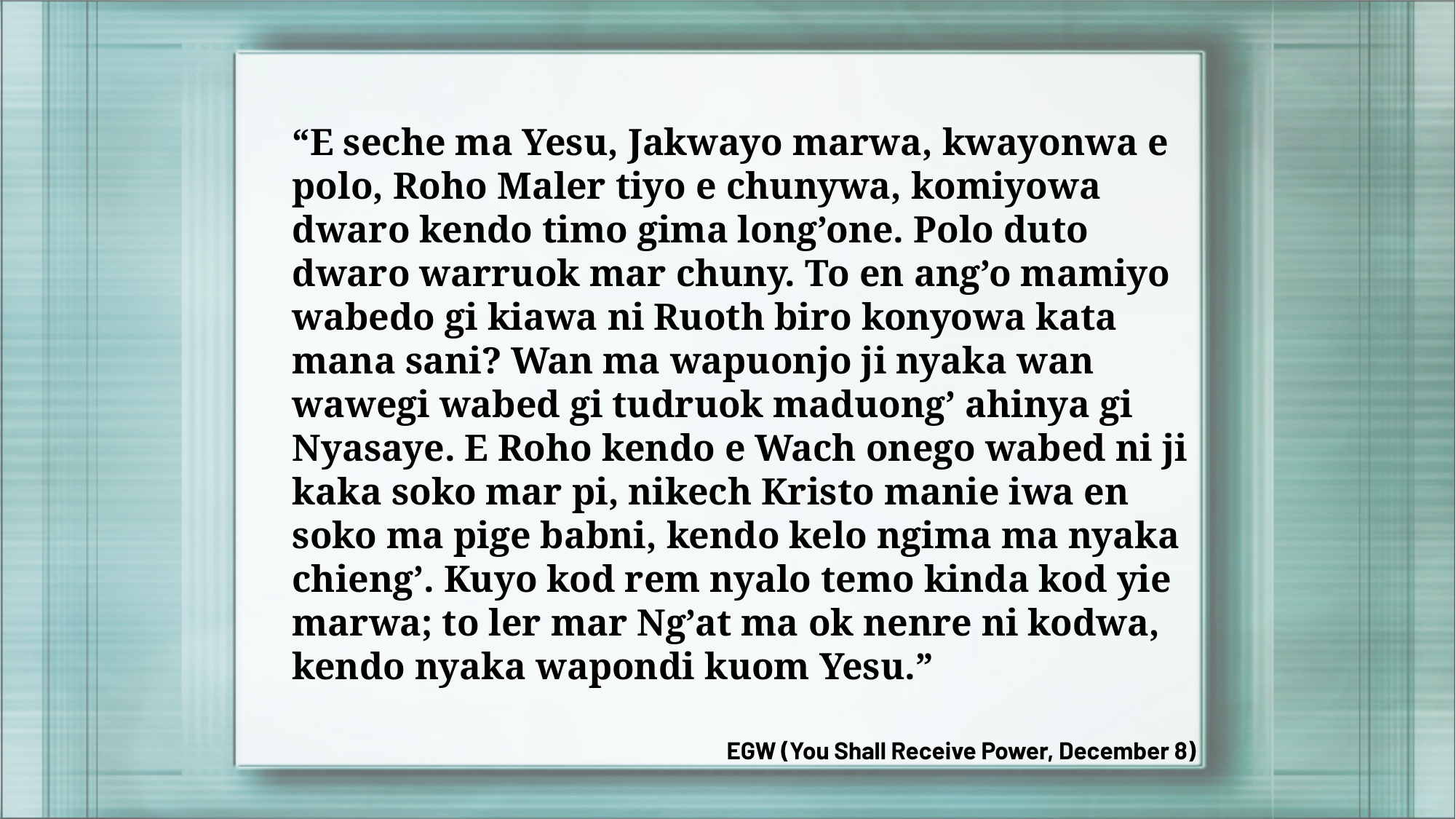

“E seche ma Yesu, Jakwayo marwa, kwayonwa e polo, Roho Maler tiyo e chunywa, komiyowa dwaro kendo timo gima long’one. Polo duto dwaro warruok mar chuny. To en ang’o mamiyo wabedo gi kiawa ni Ruoth biro konyowa kata mana sani? Wan ma wapuonjo ji nyaka wan wawegi wabed gi tudruok maduong’ ahinya gi Nyasaye. E Roho kendo e Wach onego wabed ni ji kaka soko mar pi, nikech Kristo manie iwa en soko ma pige babni, kendo kelo ngima ma nyaka chieng’. Kuyo kod rem nyalo temo kinda kod yie marwa; to ler mar Ng’at ma ok nenre ni kodwa, kendo nyaka wapondi kuom Yesu.”
EGW (You Shall Receive Power, December 8)